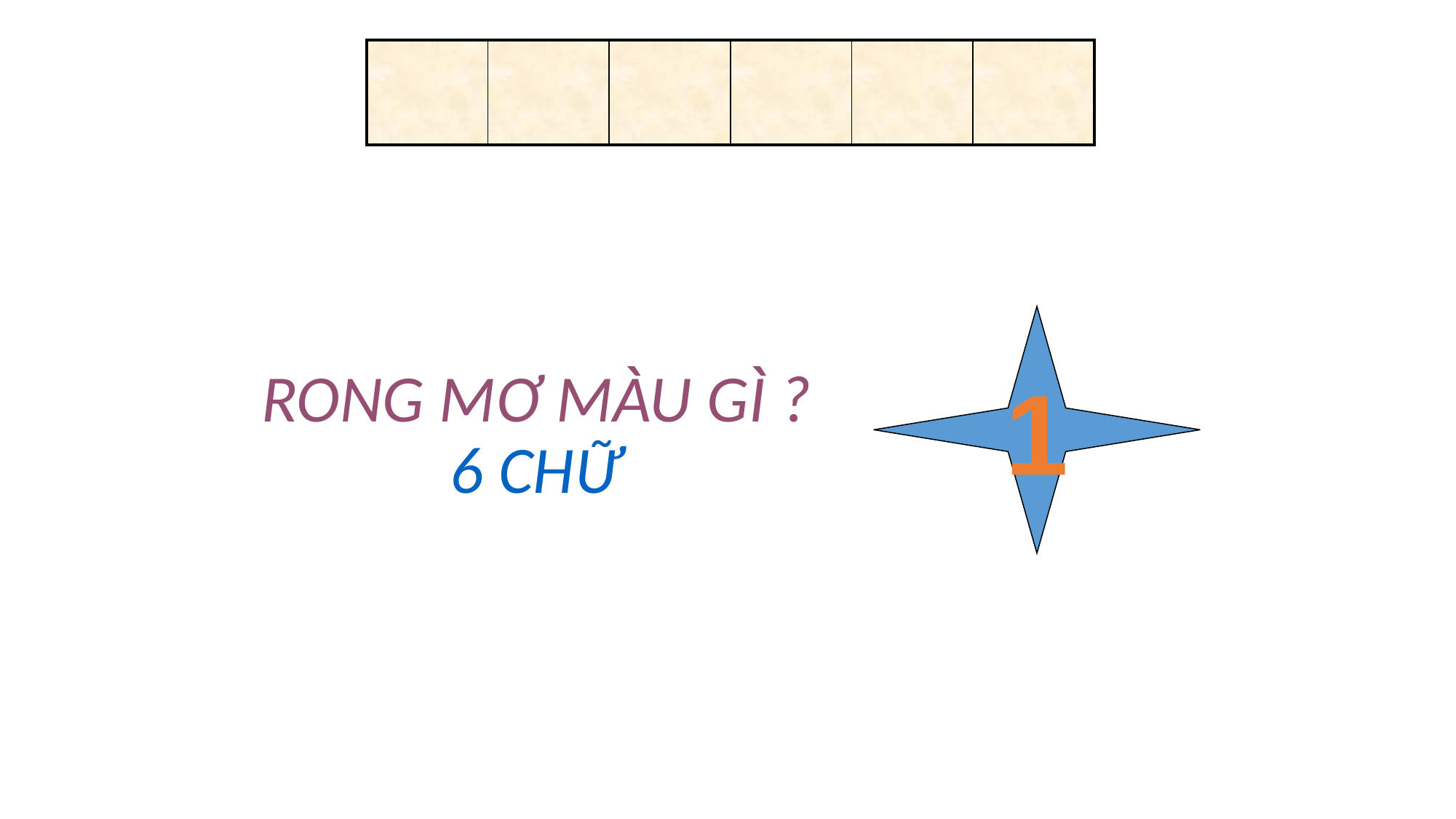

|  |  |  |  |  |  |
| --- | --- | --- | --- | --- | --- |
1
# RONG MƠ MÀU GÌ ? 6 CHỮ